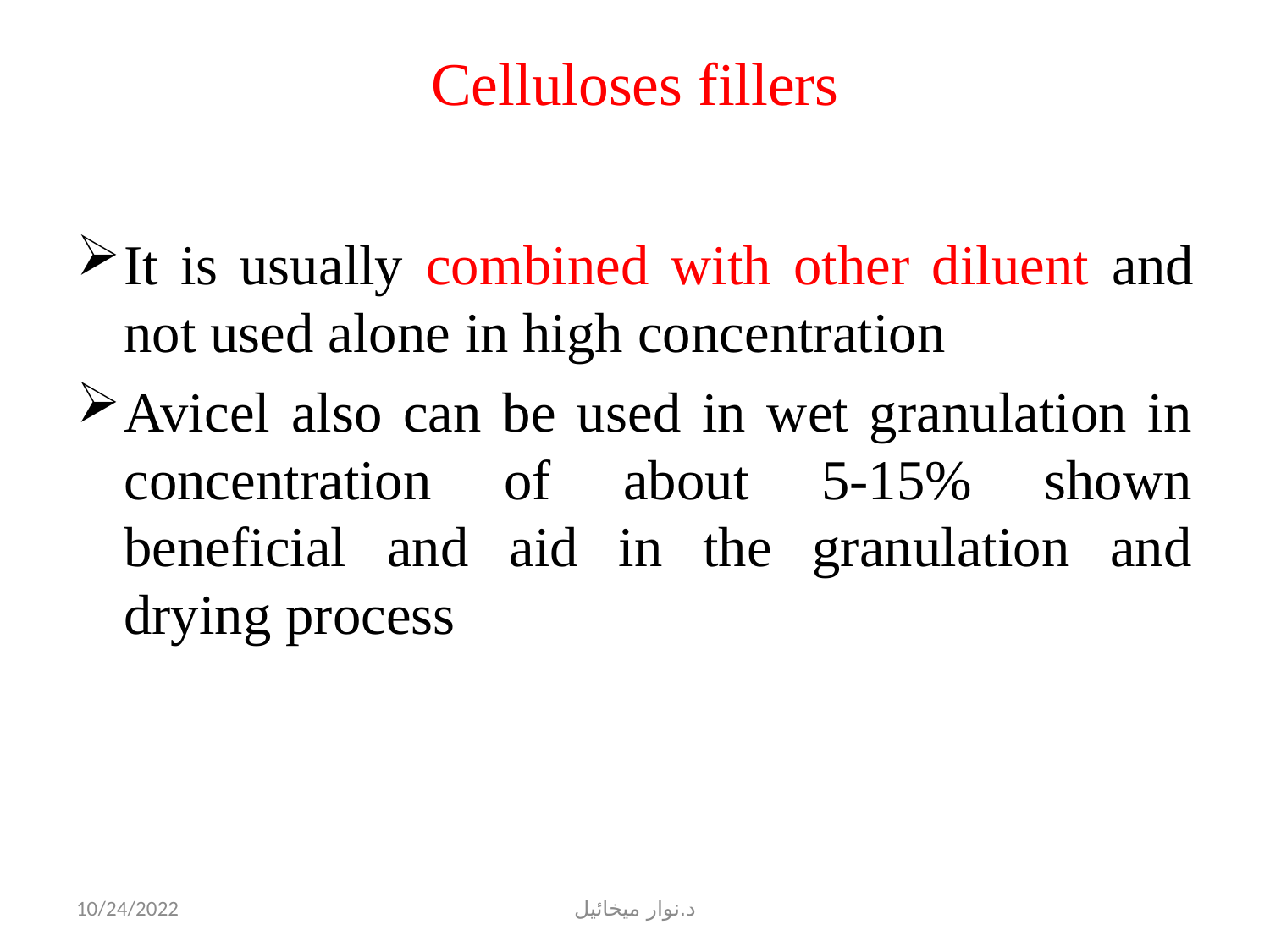

# Celluloses fillers
It is usually combined with other diluent and not used alone in high concentration
Avicel also can be used in wet granulation in concentration of about 5-15% shown beneficial and aid in the granulation and drying process
10/24/2022
د.نوار ميخائيل